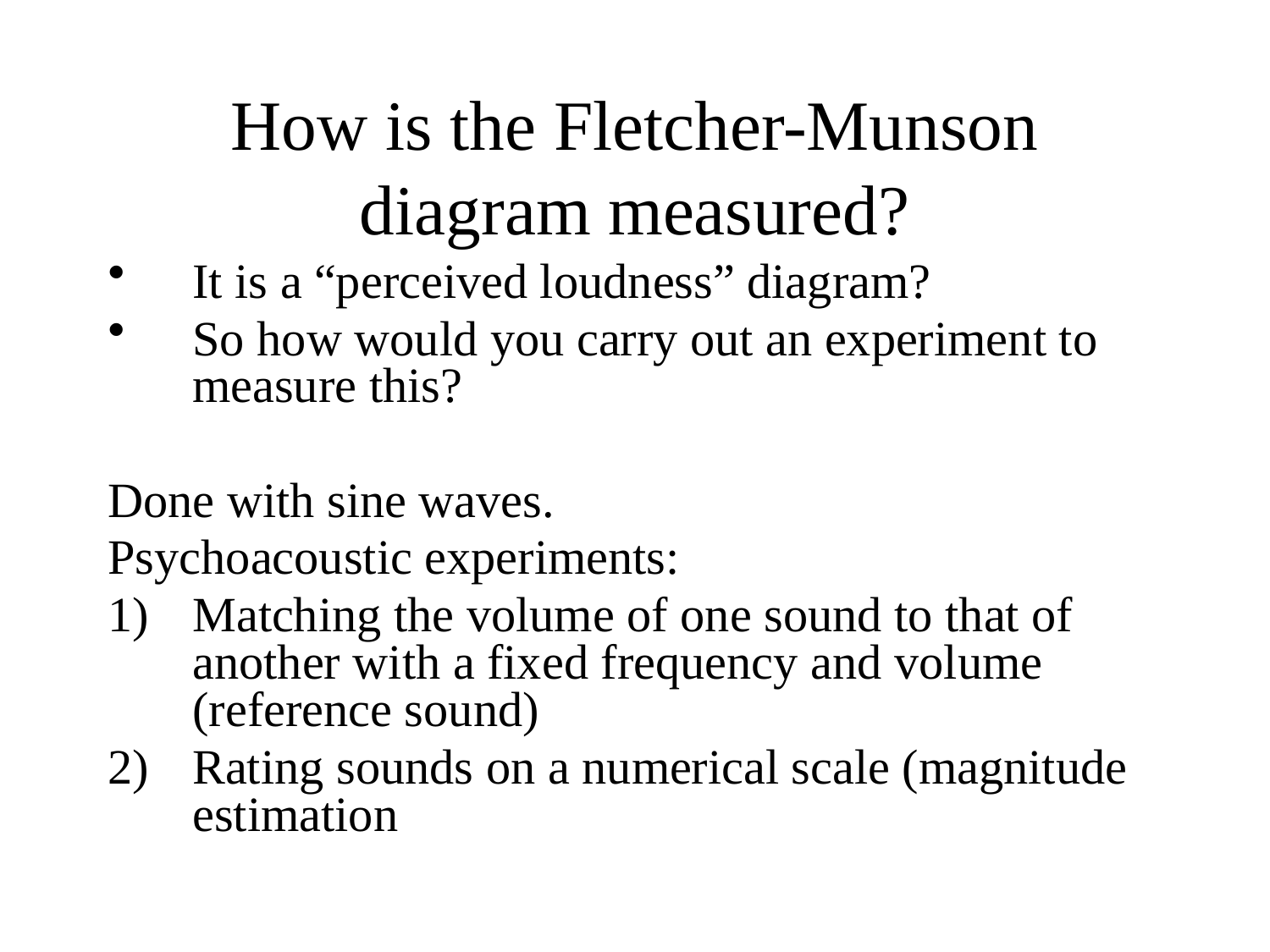

# How is the Fletcher-Munson diagram measured?
It is a “perceived loudness” diagram?
So how would you carry out an experiment to measure this?

Done with sine waves.
Psychoacoustic experiments:
Matching the volume of one sound to that of another with a fixed frequency and volume (reference sound)
Rating sounds on a numerical scale (magnitude estimation